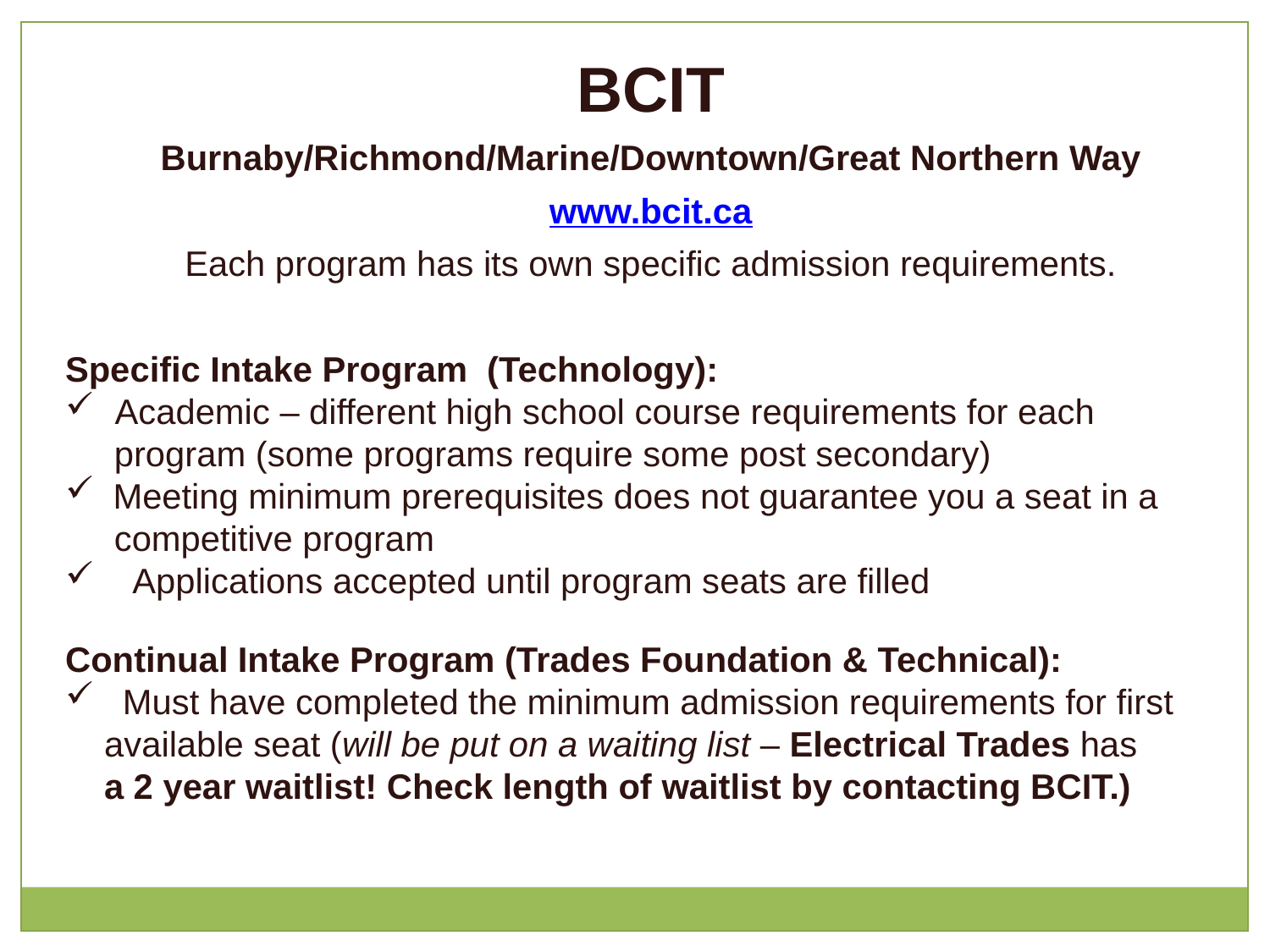

BCIT
Burnaby/Richmond/Marine/Downtown/Great Northern Way
www.bcit.ca
Each program has its own specific admission requirements.

Specific Intake Program  (Technology):
  Academic – different high school course requirements for each
     program (some programs require some post secondary)
Meeting minimum prerequisites does not guarantee you a seat in a
     competitive program
  Applications accepted until program seats are filled

Continual Intake Program (Trades Foundation & Technical):
 Must have completed the minimum admission requirements for first
    available seat (will be put on a waiting list – Electrical Trades has
    a 2 year waitlist! Check length of waitlist by contacting BCIT.)